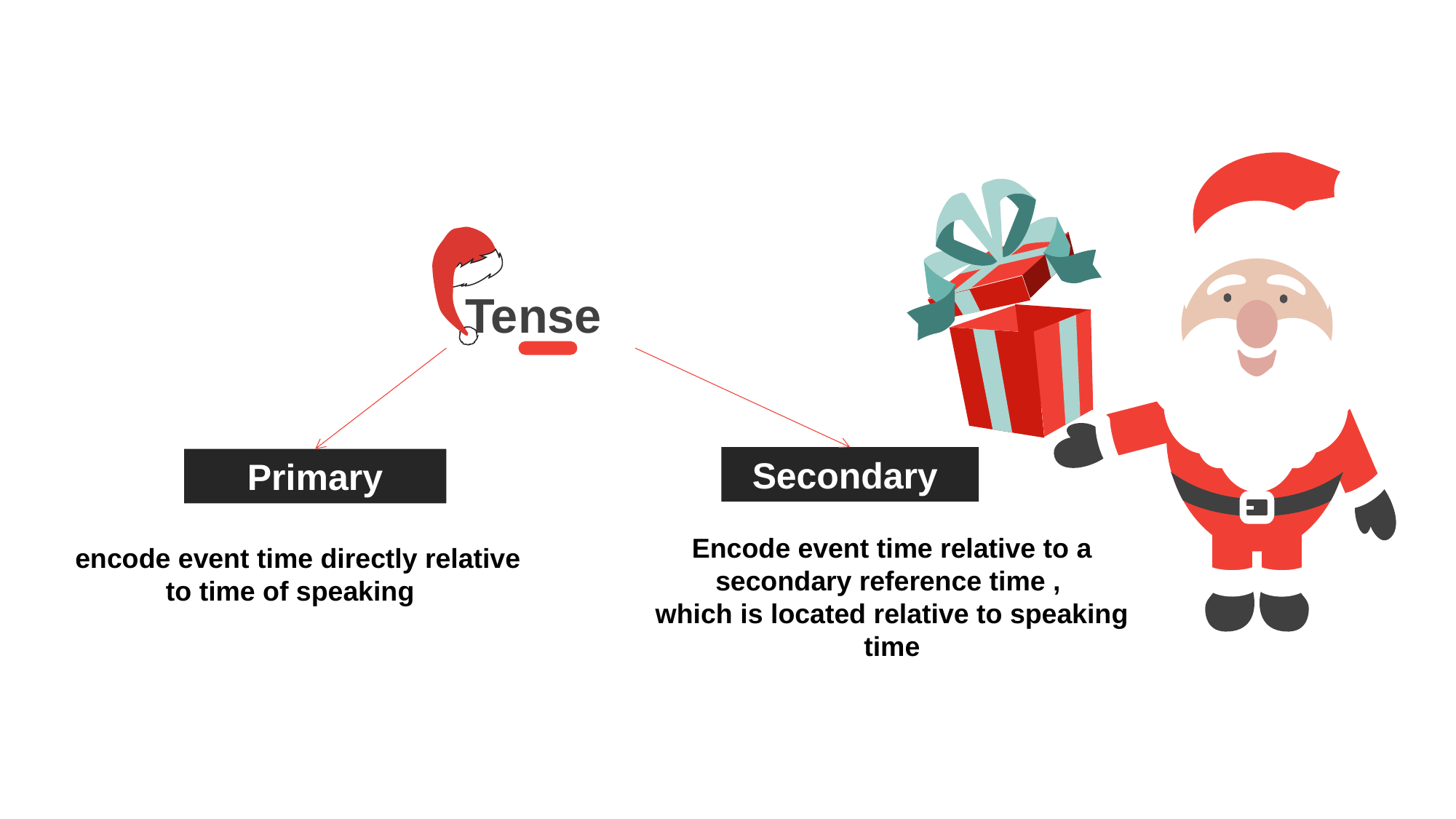

Tense

Secondary
Primary
Encode event time relative to a secondary reference time ,
which is located relative to speaking time
encode event time directly relative to time of speaking